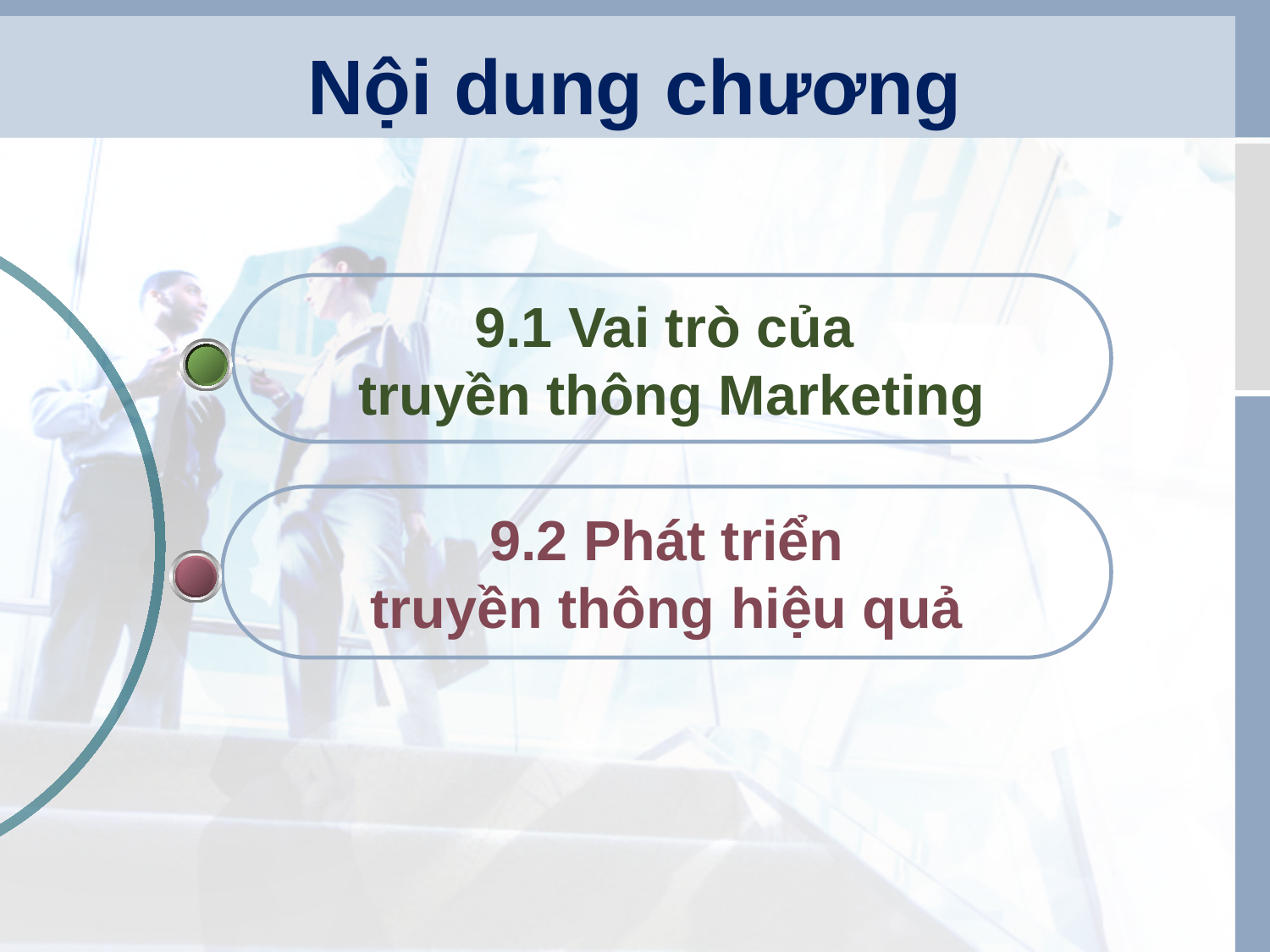

# Nội dung chương

9.1 Vai trò của
truyền thông Marketing

9.2 Phát triển
truyền thông hiệu quả